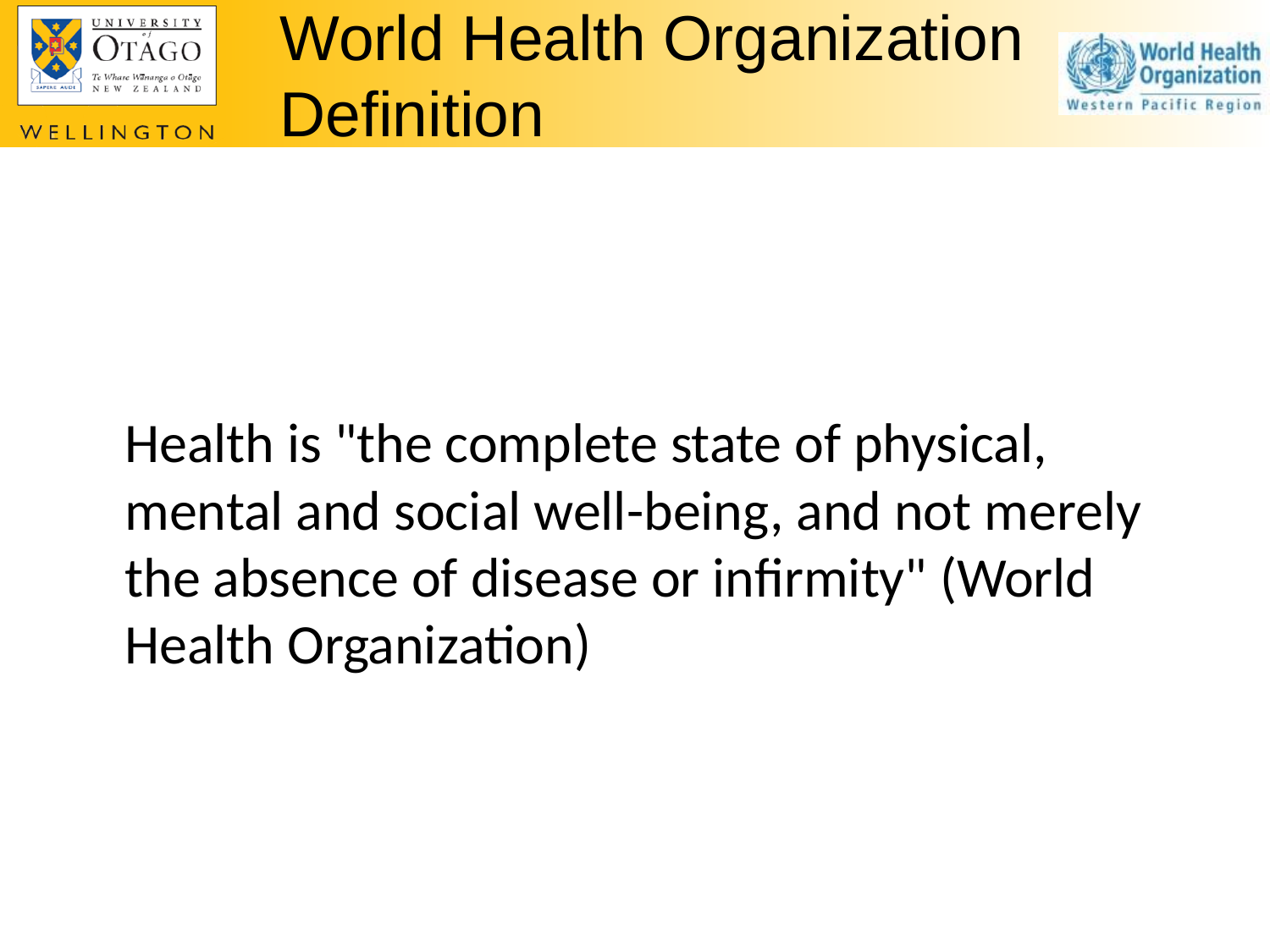

# World Health Organization Definition

	Health is "the complete state of physical, mental and social well-being, and not merely the absence of disease or infirmity" (World Health Organization)